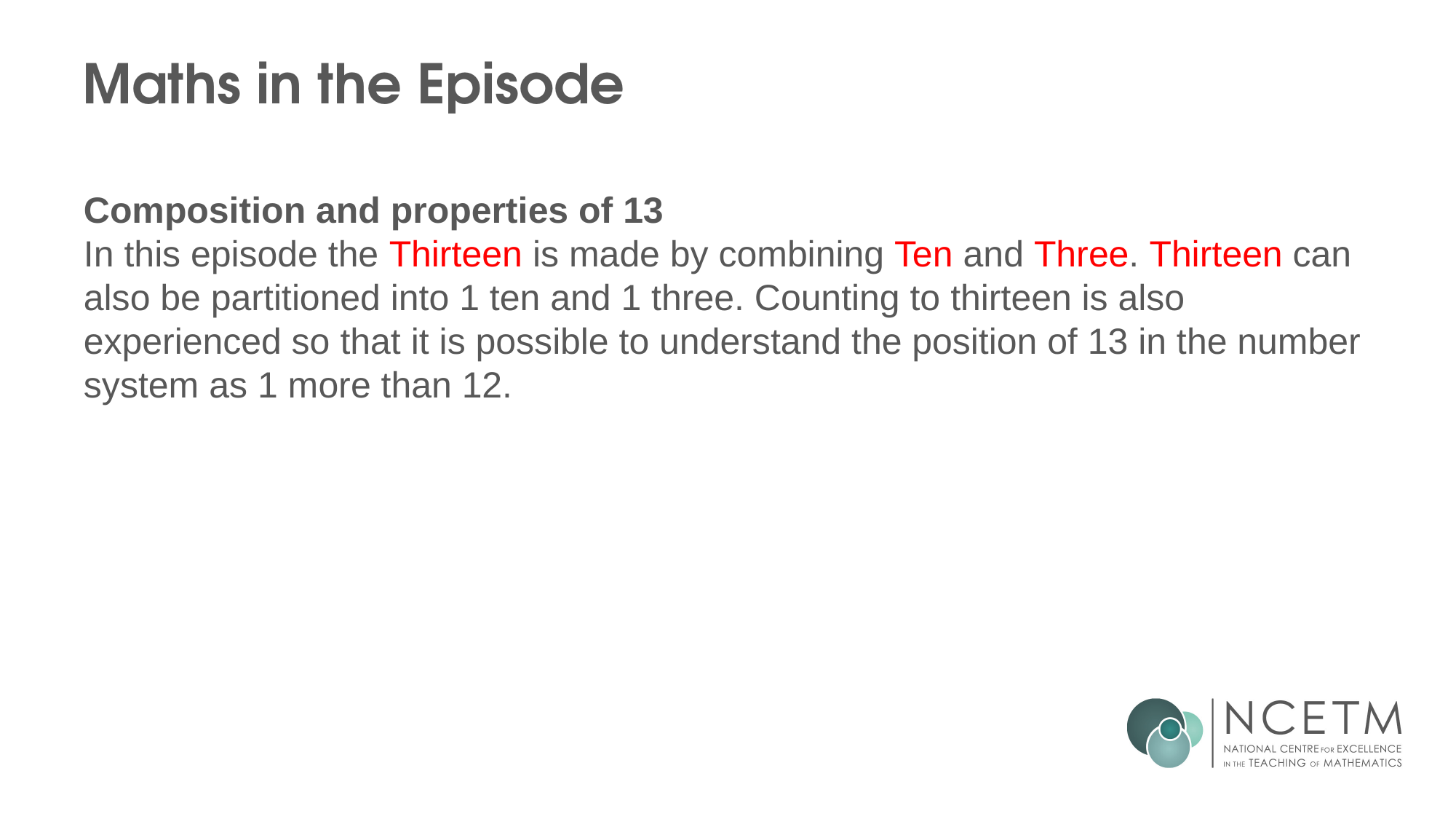

# Maths in the Episode
Composition and properties of 13
In this episode the Thirteen is made by combining Ten and Three. Thirteen can also be partitioned into 1 ten and 1 three. Counting to thirteen is also experienced so that it is possible to understand the position of 13 in the number system as 1 more than 12.